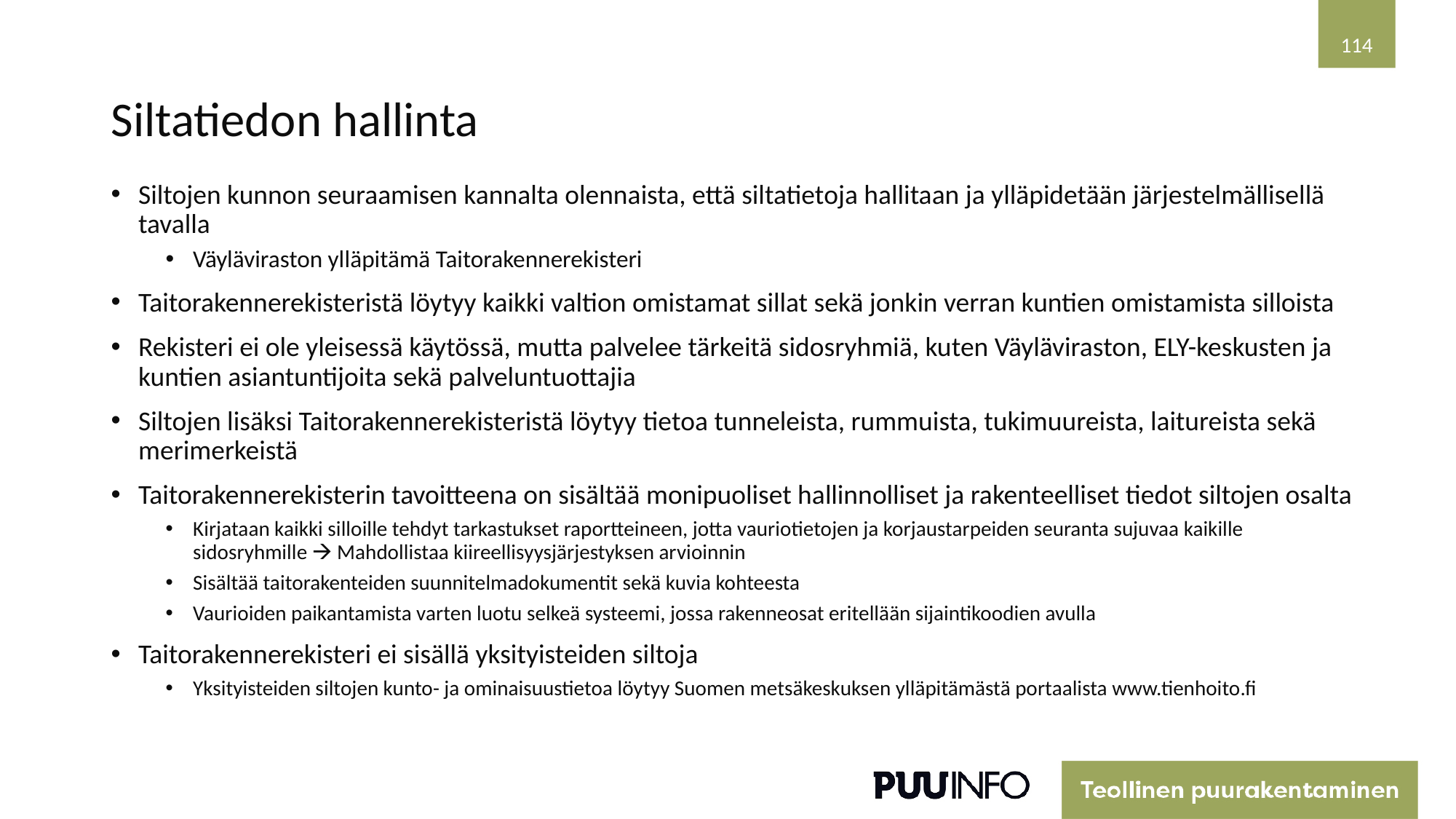

114
# Siltatiedon hallinta
Siltojen kunnon seuraamisen kannalta olennaista, että siltatietoja hallitaan ja ylläpidetään järjestelmällisellä tavalla
Väyläviraston ylläpitämä Taitorakennerekisteri
Taitorakennerekisteristä löytyy kaikki valtion omistamat sillat sekä jonkin verran kuntien omistamista silloista
Rekisteri ei ole yleisessä käytössä, mutta palvelee tärkeitä sidosryhmiä, kuten Väyläviraston, ELY-keskusten ja kuntien asiantuntijoita sekä palveluntuottajia
Siltojen lisäksi Taitorakennerekisteristä löytyy tietoa tunneleista, rummuista, tukimuureista, laitureista sekä merimerkeistä
Taitorakennerekisterin tavoitteena on sisältää monipuoliset hallinnolliset ja rakenteelliset tiedot siltojen osalta
Kirjataan kaikki silloille tehdyt tarkastukset raportteineen, jotta vauriotietojen ja korjaustarpeiden seuranta sujuvaa kaikille sidosryhmille 🡪 Mahdollistaa kiireellisyysjärjestyksen arvioinnin
Sisältää taitorakenteiden suunnitelmadokumentit sekä kuvia kohteesta
Vaurioiden paikantamista varten luotu selkeä systeemi, jossa rakenneosat eritellään sijaintikoodien avulla
Taitorakennerekisteri ei sisällä yksityisteiden siltoja
Yksityisteiden siltojen kunto- ja ominaisuustietoa löytyy Suomen metsäkeskuksen ylläpitämästä portaalista www.tienhoito.fi